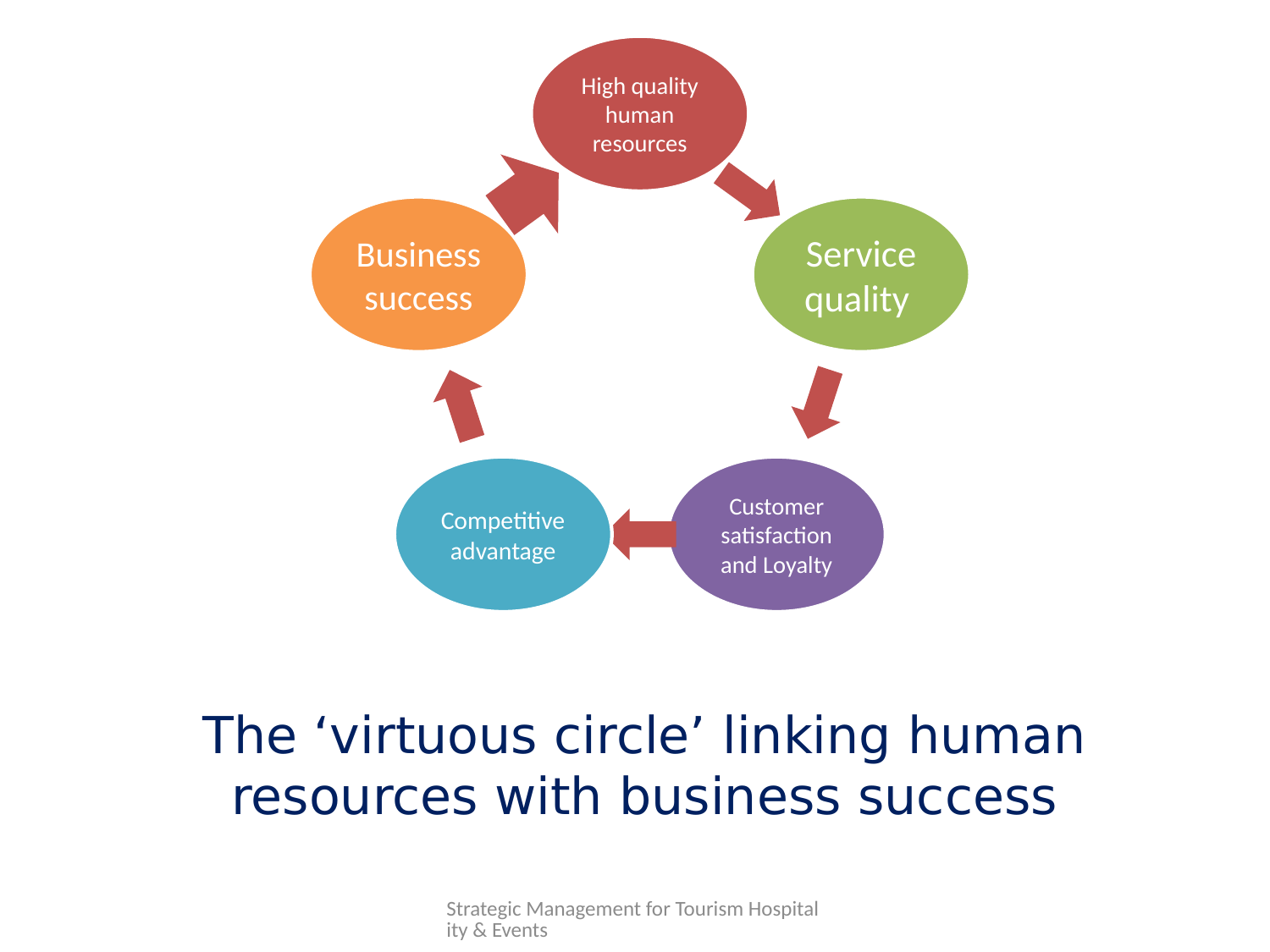

High quality human resources
Service
quality
Customer satisfaction and Loyalty
Competitive advantage
Business success
The ‘virtuous circle’ linking human resources with business success
Strategic Management for Tourism Hospitality & Events